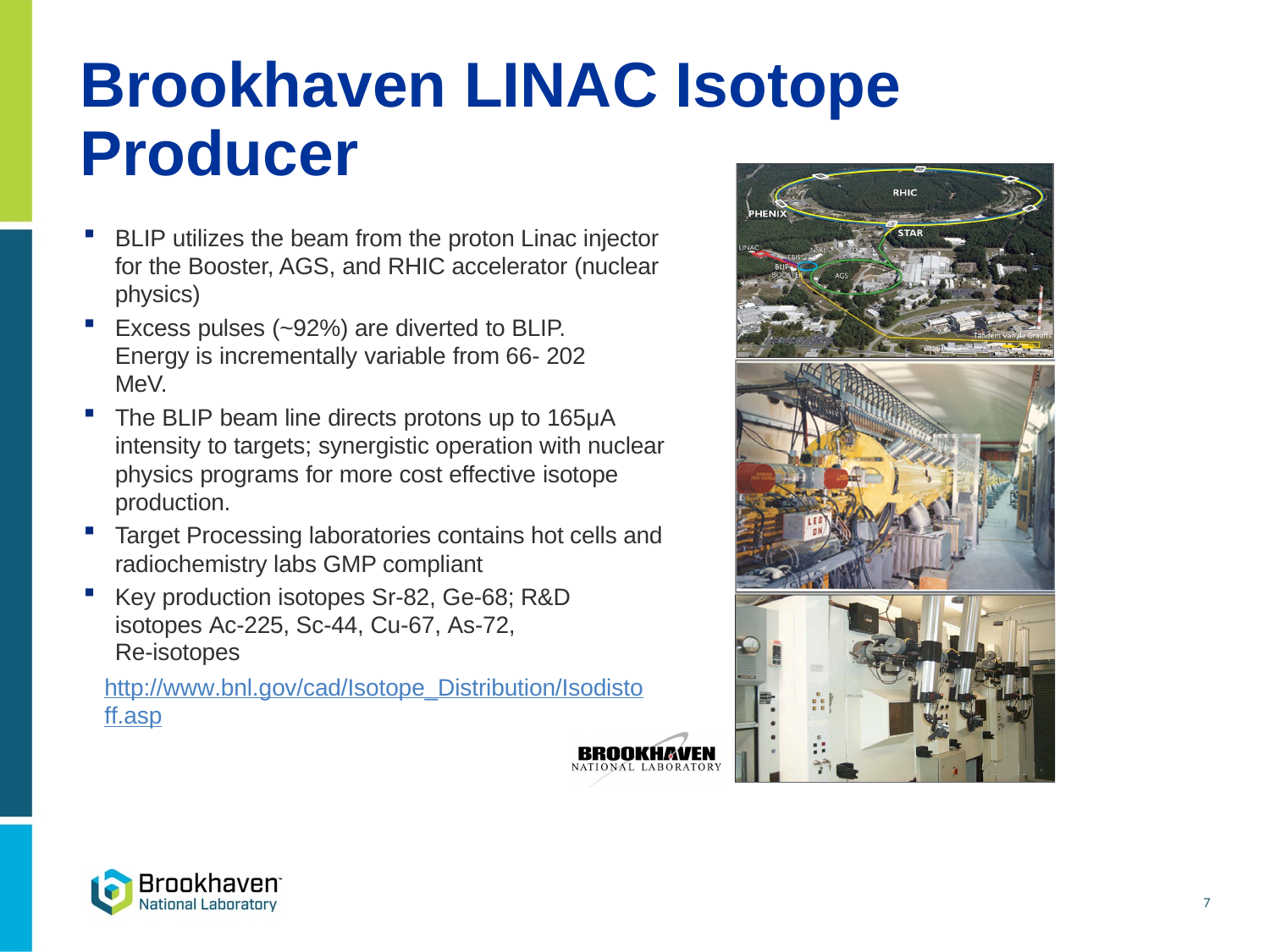

7
Brookhaven LINAC Isotope Producer

BLIP utilizes the beam from the proton Linac injector for the Booster, AGS, and RHIC accelerator (nuclear physics)
Excess pulses (~92%) are diverted to BLIP. Energy is incrementally variable from 66‐ 202 MeV.
The BLIP beam line directs protons up to 165μA intensity to targets; synergistic operation with nuclear physics programs for more cost effective isotope production.
Target Processing laboratories contains hot cells and radiochemistry labs GMP compliant
Key production isotopes Sr‐82, Ge‐68; R&D isotopes Ac‐225, Sc‐44, Cu‐67, As‐72,
Re‐isotopes

http://www.bnl.gov/cad/Isotope_Distribution/Isodistoff.asp